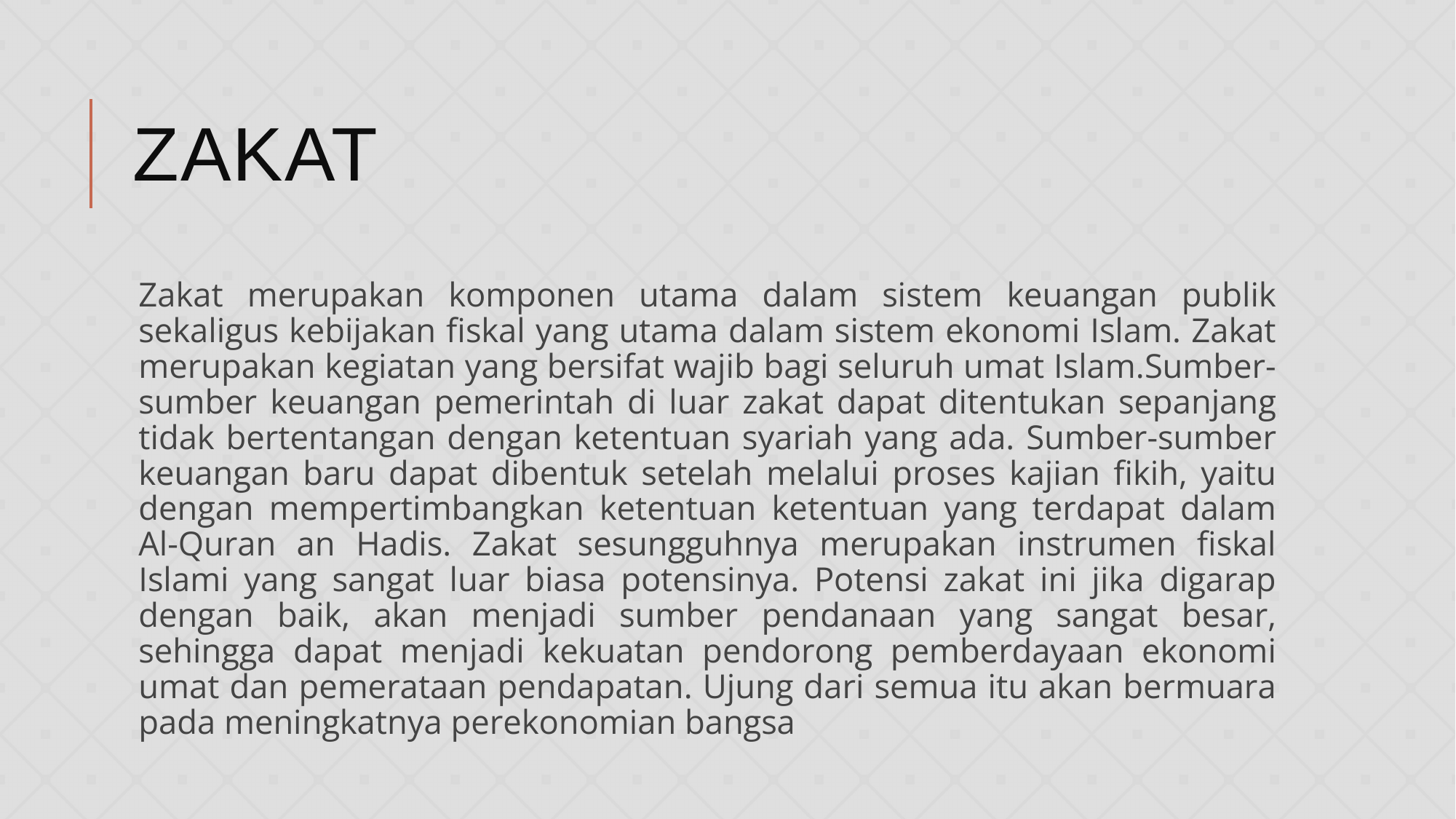

# Zakat
Zakat merupakan komponen utama dalam sistem keuangan publik sekaligus kebijakan fiskal yang utama dalam sistem ekonomi Islam. Zakat merupakan kegiatan yang bersifat wajib bagi seluruh umat Islam.Sumber-sumber keuangan pemerintah di luar zakat dapat ditentukan sepanjang tidak bertentangan dengan ketentuan syariah yang ada. Sumber-sumber keuangan baru dapat dibentuk setelah melalui proses kajian fikih, yaitu dengan mempertimbangkan ketentuan ketentuan yang terdapat dalam Al-Quran an Hadis. Zakat sesungguhnya merupakan instrumen fiskal Islami yang sangat luar biasa potensinya. Potensi zakat ini jika digarap dengan baik, akan menjadi sumber pendanaan yang sangat besar, sehingga dapat menjadi kekuatan pendorong pemberdayaan ekonomi umat dan pemerataan pendapatan. Ujung dari semua itu akan bermuara pada meningkatnya perekonomian bangsa